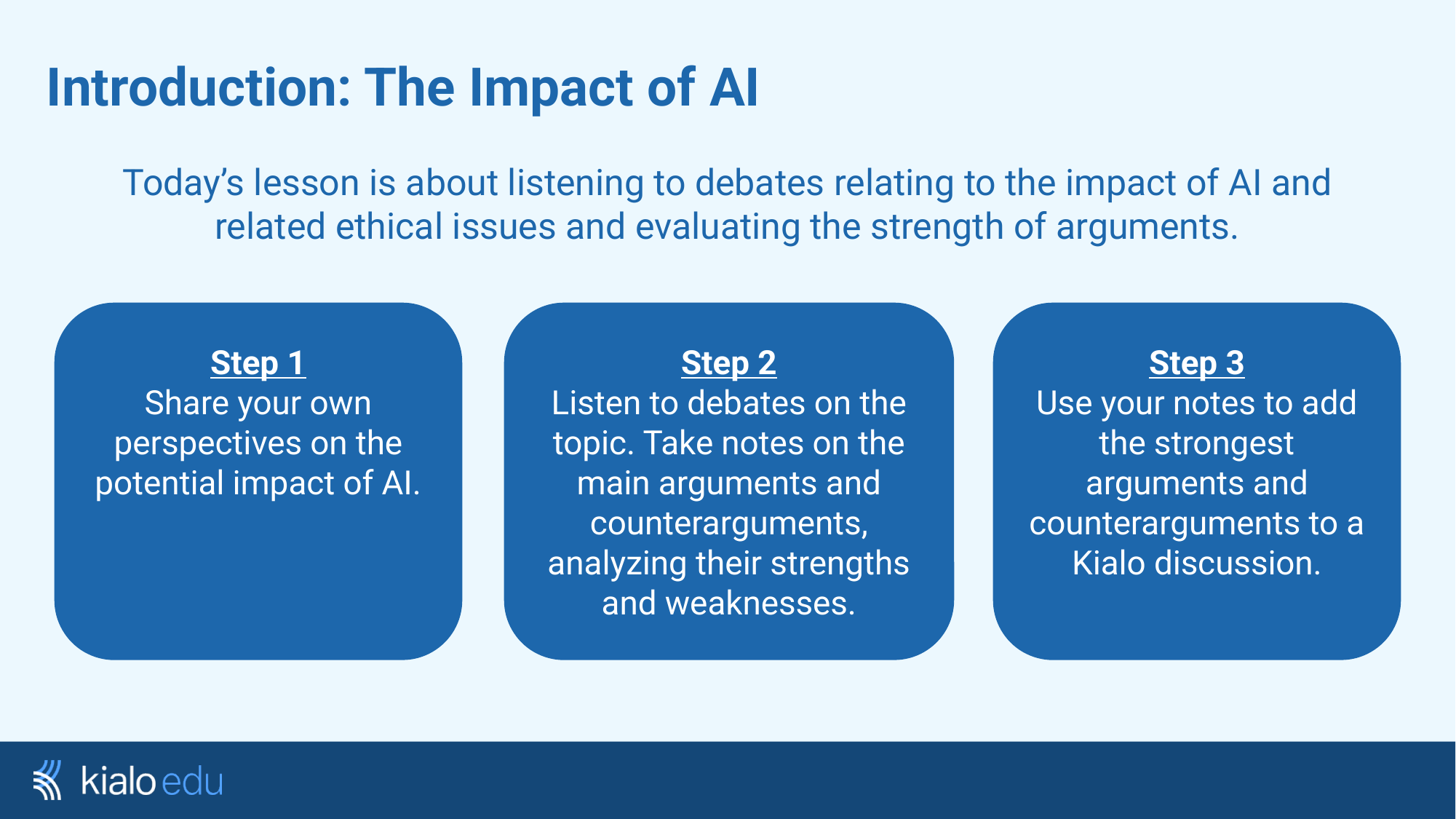

# Introduction: The Impact of AI
Today’s lesson is about listening to debates relating to the impact of AI and related ethical issues and evaluating the strength of arguments.

Step 1
Share your own perspectives on the potential impact of AI.

Step 2
Listen to debates on the topic. Take notes on the main arguments and counterarguments, analyzing their strengths and weaknesses.

Step 3
Use your notes to add the strongest arguments and counterarguments to a Kialo discussion.